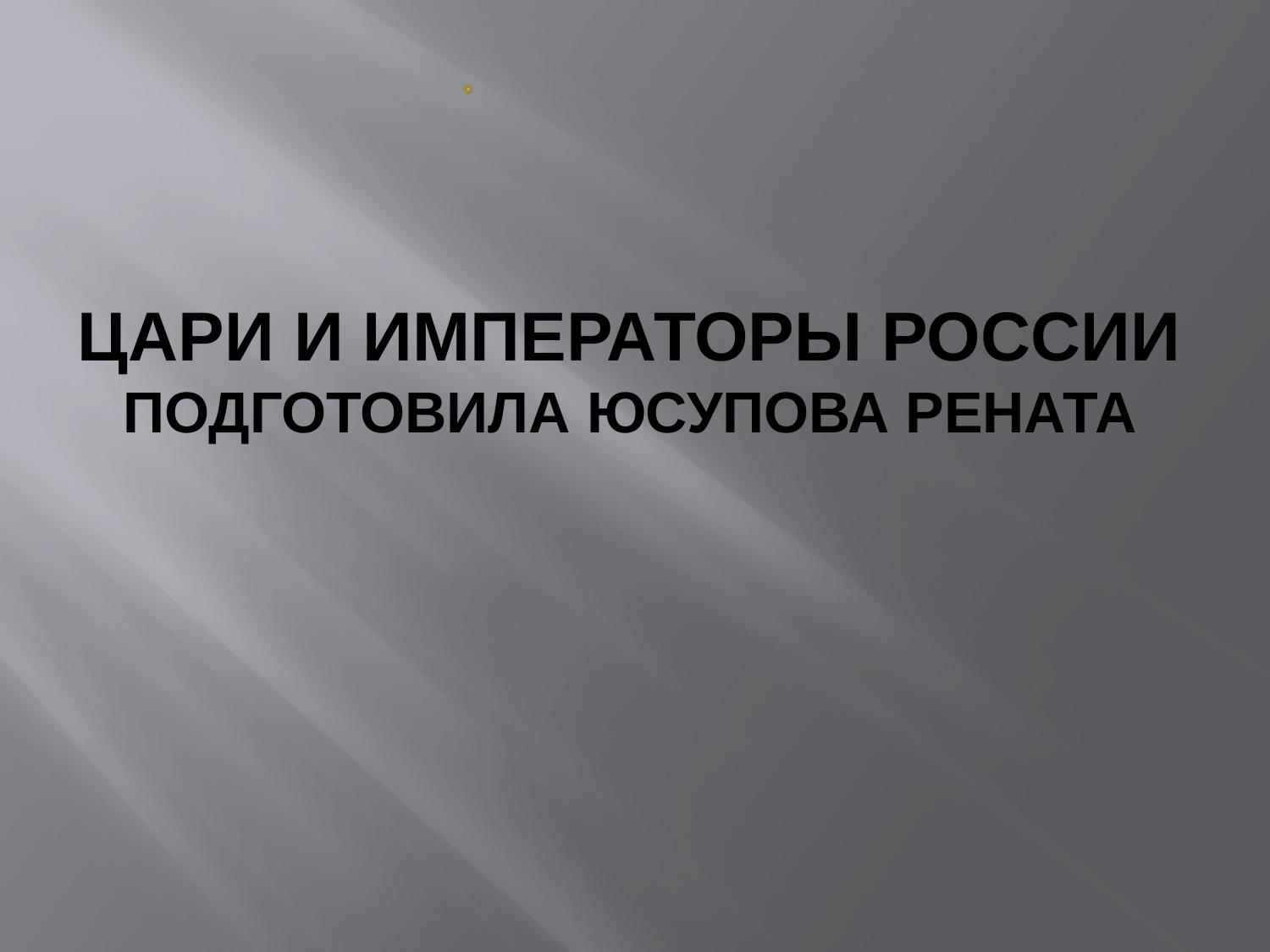

# Цари и Императоры России подготовила Юсупова рената